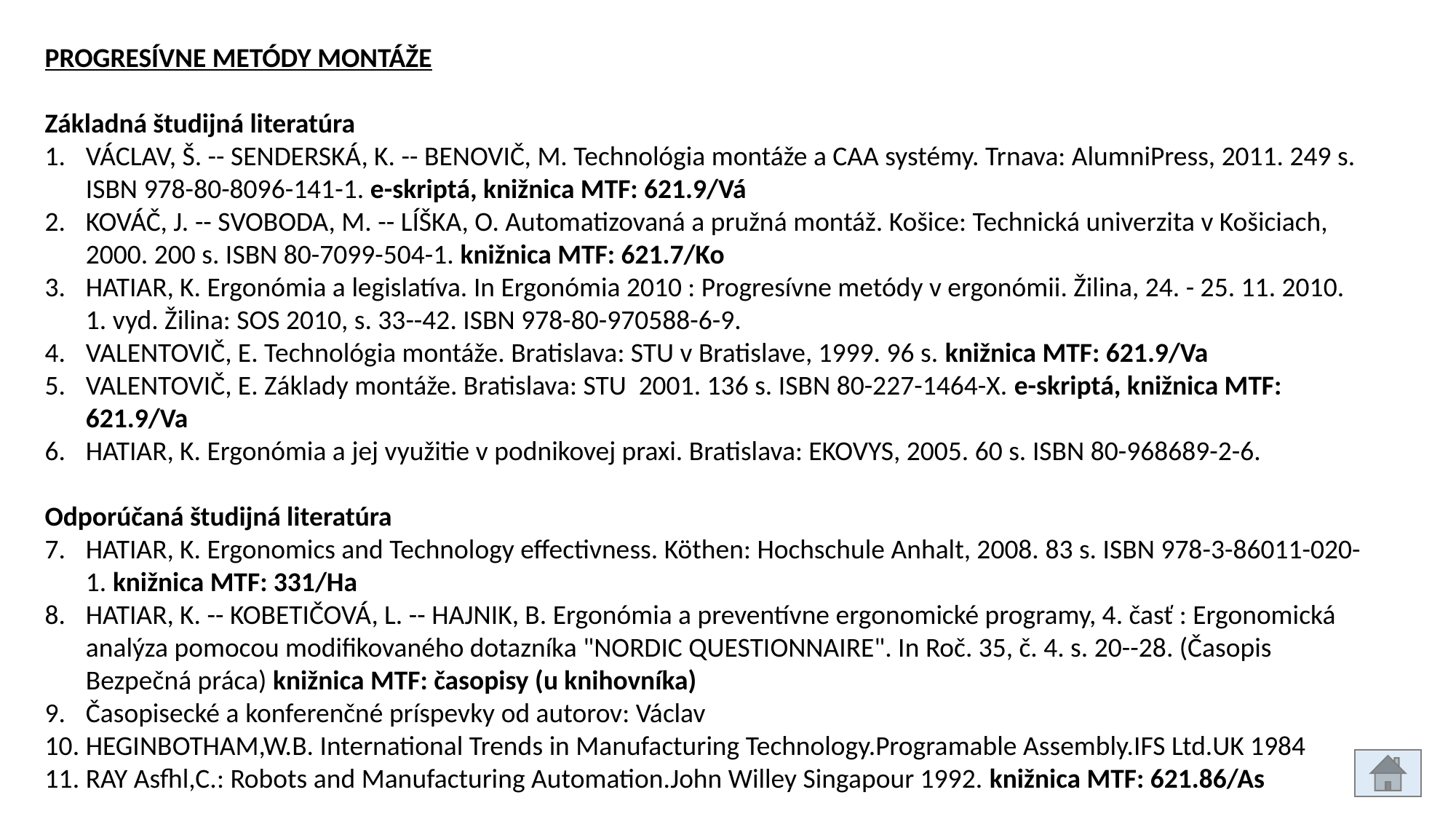

PROGRESÍVNE METÓDY MONTÁŽE

Základná študijná literatúra
VÁCLAV, Š. -- SENDERSKÁ, K. -- BENOVIČ, M. Technológia montáže a CAA systémy. Trnava: AlumniPress, 2011. 249 s. ISBN 978-80-8096-141-1. e-skriptá, knižnica MTF: 621.9/Vá
KOVÁČ, J. -- SVOBODA, M. -- LÍŠKA, O. Automatizovaná a pružná montáž. Košice: Technická univerzita v Košiciach, 2000. 200 s. ISBN 80-7099-504-1. knižnica MTF: 621.7/Ko
HATIAR, K. Ergonómia a legislatíva. In Ergonómia 2010 : Progresívne metódy v ergonómii. Žilina, 24. - 25. 11. 2010. 1. vyd. Žilina: SOS 2010, s. 33--42. ISBN 978-80-970588-6-9.
VALENTOVIČ, E. Technológia montáže. Bratislava: STU v Bratislave, 1999. 96 s. knižnica MTF: 621.9/Va
VALENTOVIČ, E. Základy montáže. Bratislava: STU  2001. 136 s. ISBN 80-227-1464-X. e-skriptá, knižnica MTF: 621.9/Va
HATIAR, K. Ergonómia a jej využitie v podnikovej praxi. Bratislava: EKOVYS, 2005. 60 s. ISBN 80-968689-2-6.

Odporúčaná študijná literatúra
HATIAR, K. Ergonomics and Technology effectivness. Köthen: Hochschule Anhalt, 2008. 83 s. ISBN 978-3-86011-020-1. knižnica MTF: 331/Ha
HATIAR, K. -- KOBETIČOVÁ, L. -- HAJNIK, B. Ergonómia a preventívne ergonomické programy, 4. časť : Ergonomická analýza pomocou modifikovaného dotazníka "NORDIC QUESTIONNAIRE". In Roč. 35, č. 4. s. 20--28. (Časopis Bezpečná práca) knižnica MTF: časopisy (u knihovníka)
Časopisecké a konferenčné príspevky od autorov: Václav
HEGINBOTHAM,W.B. International Trends in Manufacturing Technology.Programable Assembly.IFS Ltd.UK 1984
RAY Asfhl,C.: Robots and Manufacturing Automation.John Willey Singapour 1992. knižnica MTF: 621.86/As